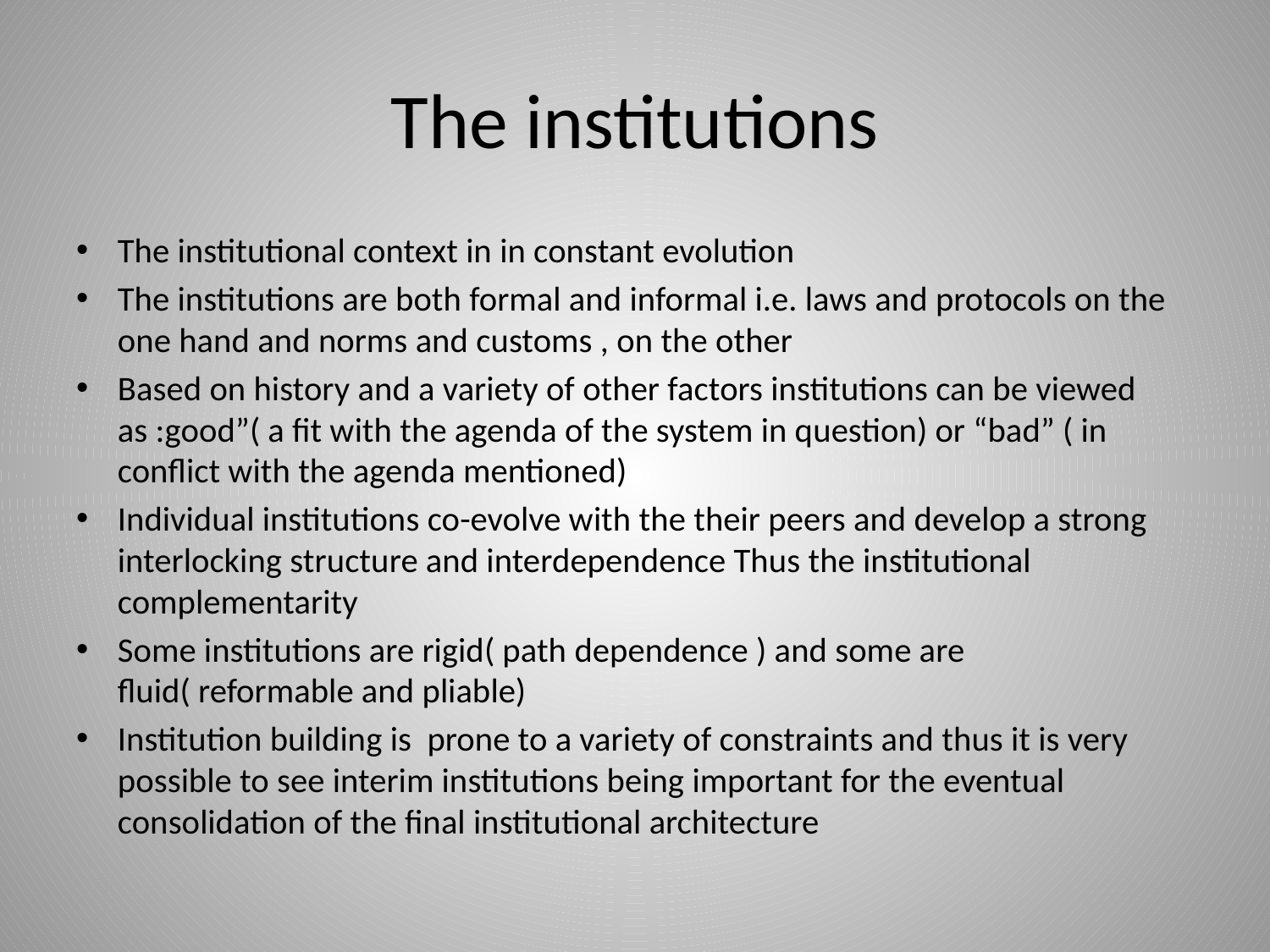

# The institutions
The institutional context in in constant evolution
The institutions are both formal and informal i.e. laws and protocols on the one hand and norms and customs , on the other
Based on history and a variety of other factors institutions can be viewed as :good”( a fit with the agenda of the system in question) or “bad” ( in conflict with the agenda mentioned)
Individual institutions co-evolve with the their peers and develop a strong interlocking structure and interdependence Thus the institutional complementarity
Some institutions are rigid( path dependence ) and some are fluid( reformable and pliable)
Institution building is  prone to a variety of constraints and thus it is very possible to see interim institutions being important for the eventual consolidation of the final institutional architecture